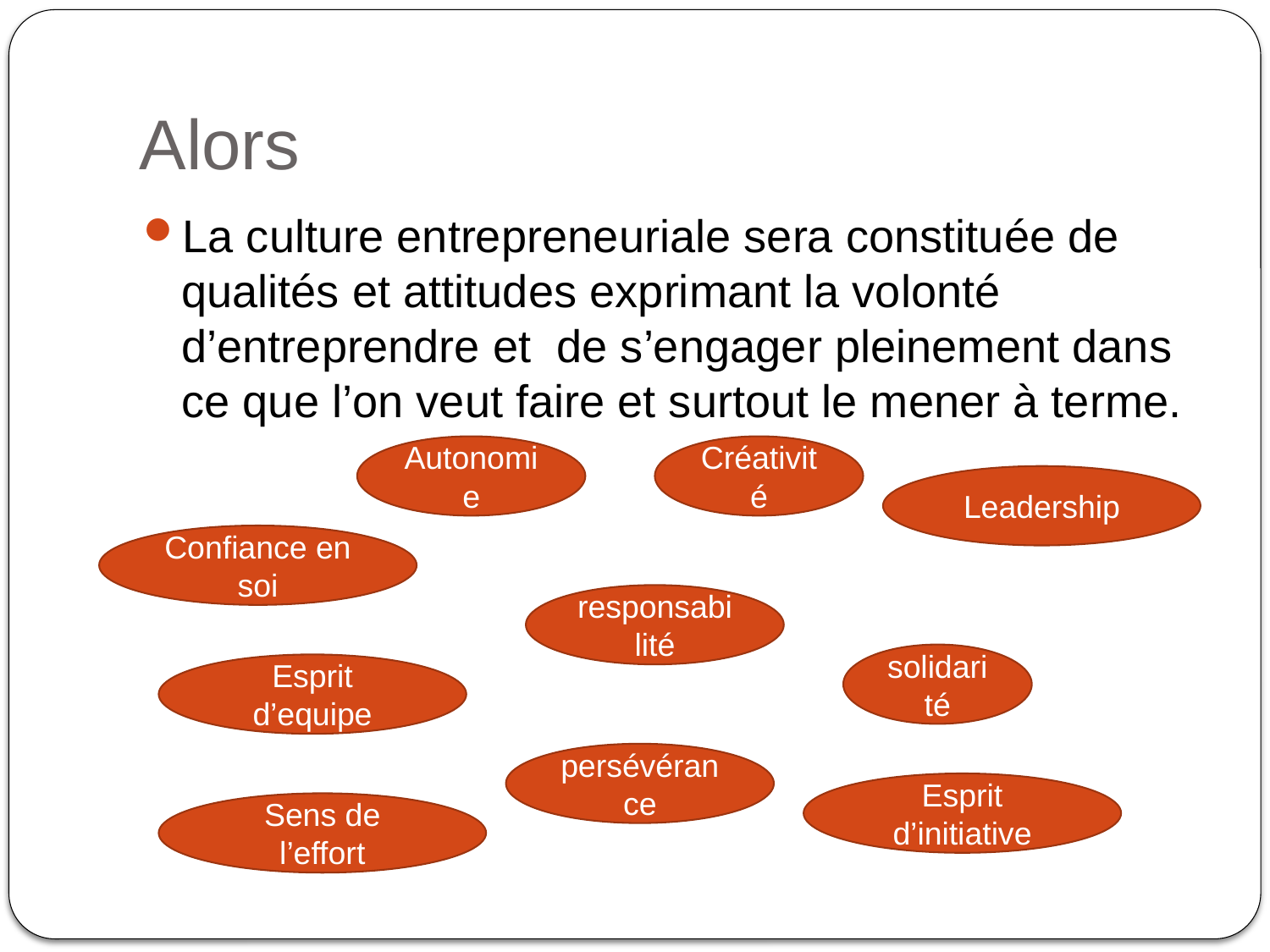

# Alors
La culture entrepreneuriale sera constituée de qualités et attitudes exprimant la volonté d’entreprendre et  de s’engager pleinement dans ce que l’on veut faire et surtout le mener à terme.

Autonomie
Créativité
Leadership
Confiance en soi
responsabilité
solidarité
Esprit d’equipe
persévérance
Esprit d’initiative
Sens de l’effort